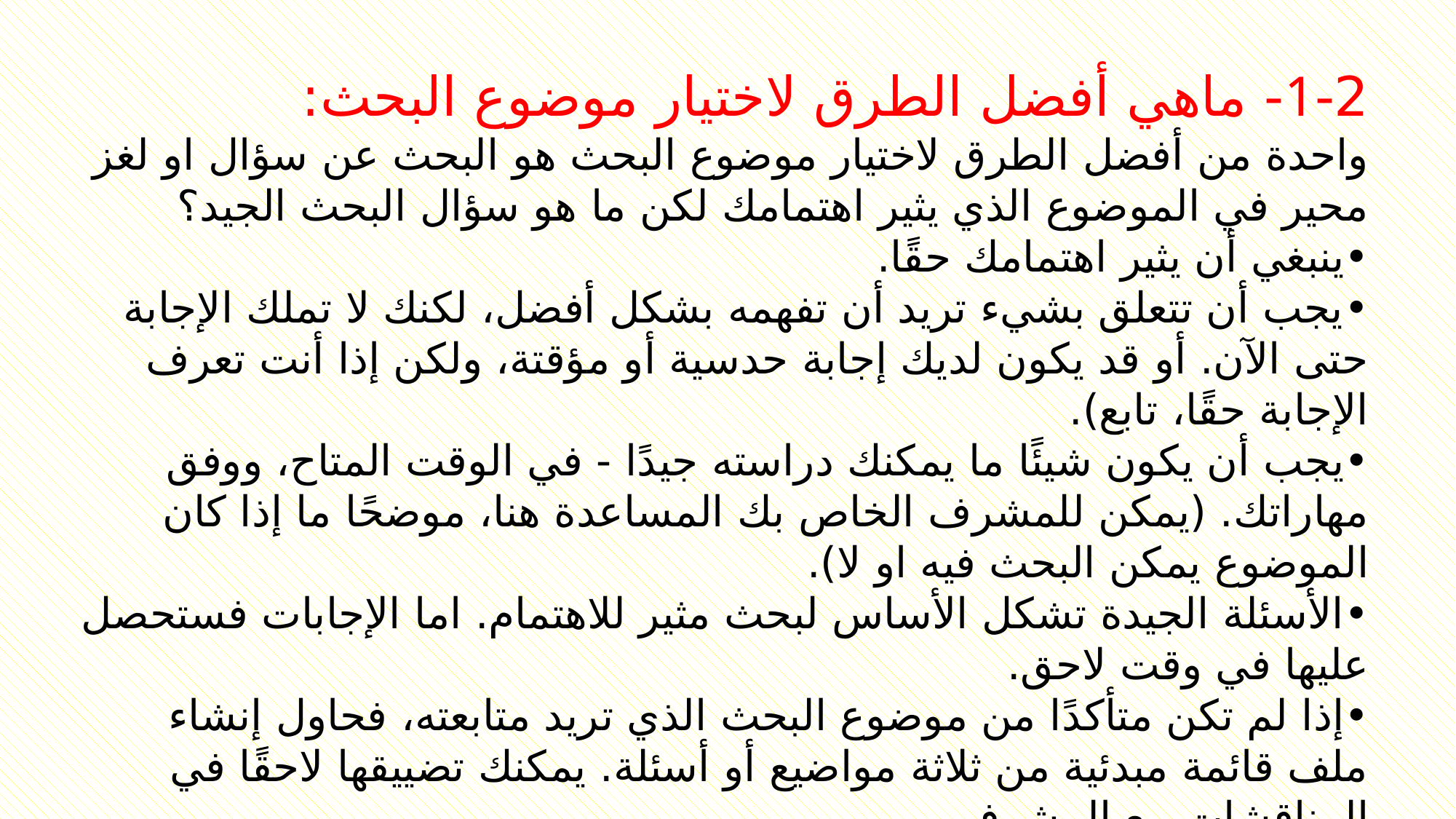

1-2- ماهي أفضل الطرق لاختيار موضوع البحث:
واحدة من أفضل الطرق لاختيار موضوع البحث هو البحث عن سؤال او لغز محير في الموضوع الذي يثير اهتمامك لكن ما هو سؤال البحث الجيد؟
•	ينبغي أن يثير اهتمامك حقًا.
•	يجب أن تتعلق بشيء تريد أن تفهمه بشكل أفضل، لكنك لا تملك الإجابة حتى الآن. أو قد يكون لديك إجابة حدسية أو مؤقتة، ولكن إذا أنت تعرف الإجابة حقًا، تابع).
•	يجب أن يكون شيئًا ما يمكنك دراسته جيدًا - في الوقت المتاح، ووفق مهاراتك. (يمكن للمشرف الخاص بك المساعدة هنا، موضحًا ما إذا كان الموضوع يمكن البحث فيه او لا).
•	الأسئلة الجيدة تشكل الأساس لبحث مثير للاهتمام. اما الإجابات فستحصل عليها في وقت لاحق.
•	إذا لم تكن متأكدًا من موضوع البحث الذي تريد متابعته، فحاول إنشاء ملف قائمة مبدئية من ثلاثة مواضيع أو أسئلة. يمكنك تضييقها لاحقًا في المناقشات مع المشرف.
•	في نهاية كل اجتماع مع مشرفك، حدد موعدًا للاجتماع التالي والمهام الواجب انجازها.